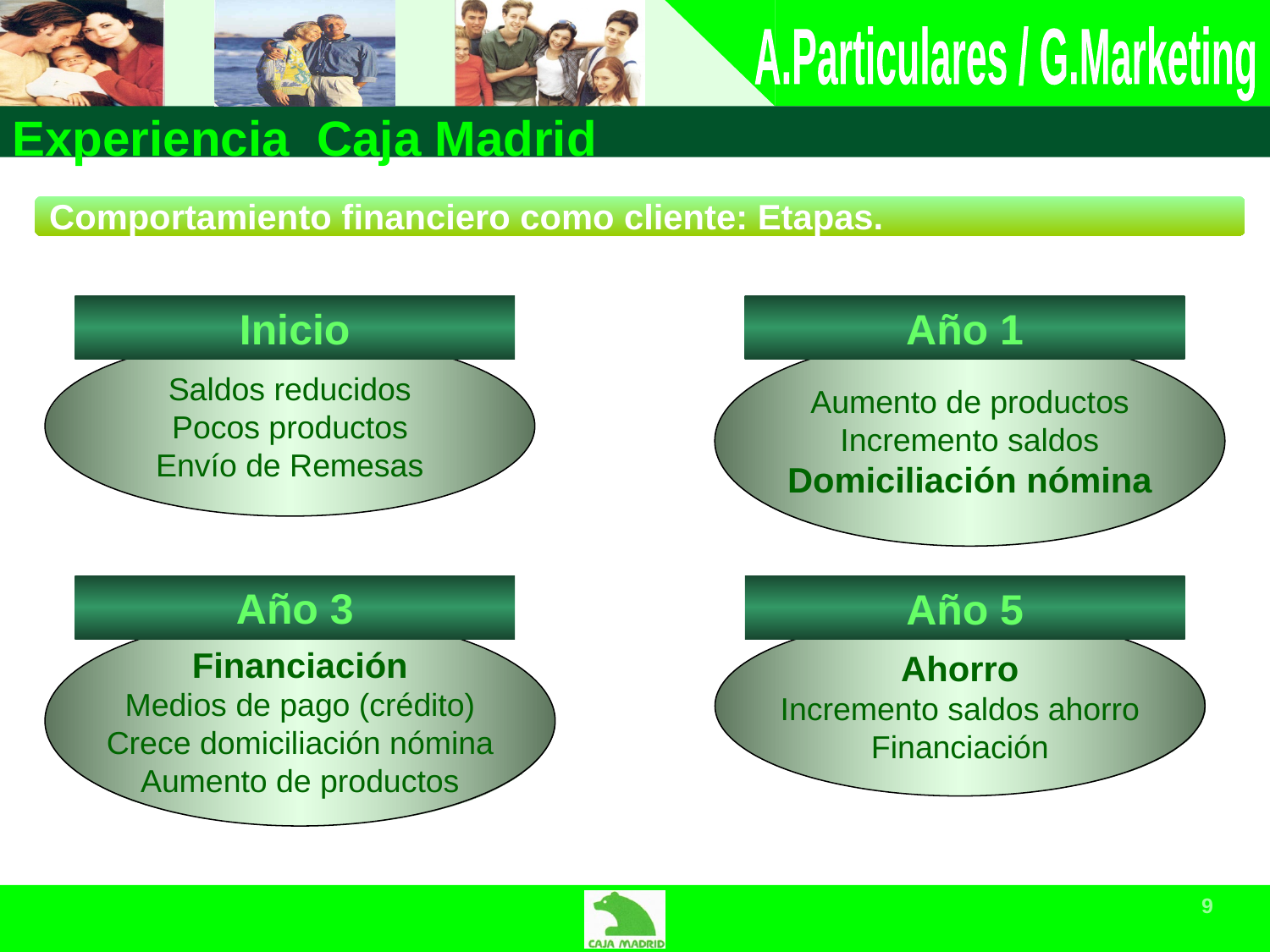

Experiencia  Caja Madrid
Comportamiento financiero como cliente: Etapas.
Inicio
Año 1
Aumento de productos
Incremento saldos
Domiciliación nómina
Saldos reducidos
Pocos productos
Envío de Remesas
Año 3
Año 5
Financiación
Medios de pago (crédito)
Crece domiciliación nómina
Aumento de productos
Ahorro
Incremento saldos ahorro
Financiación